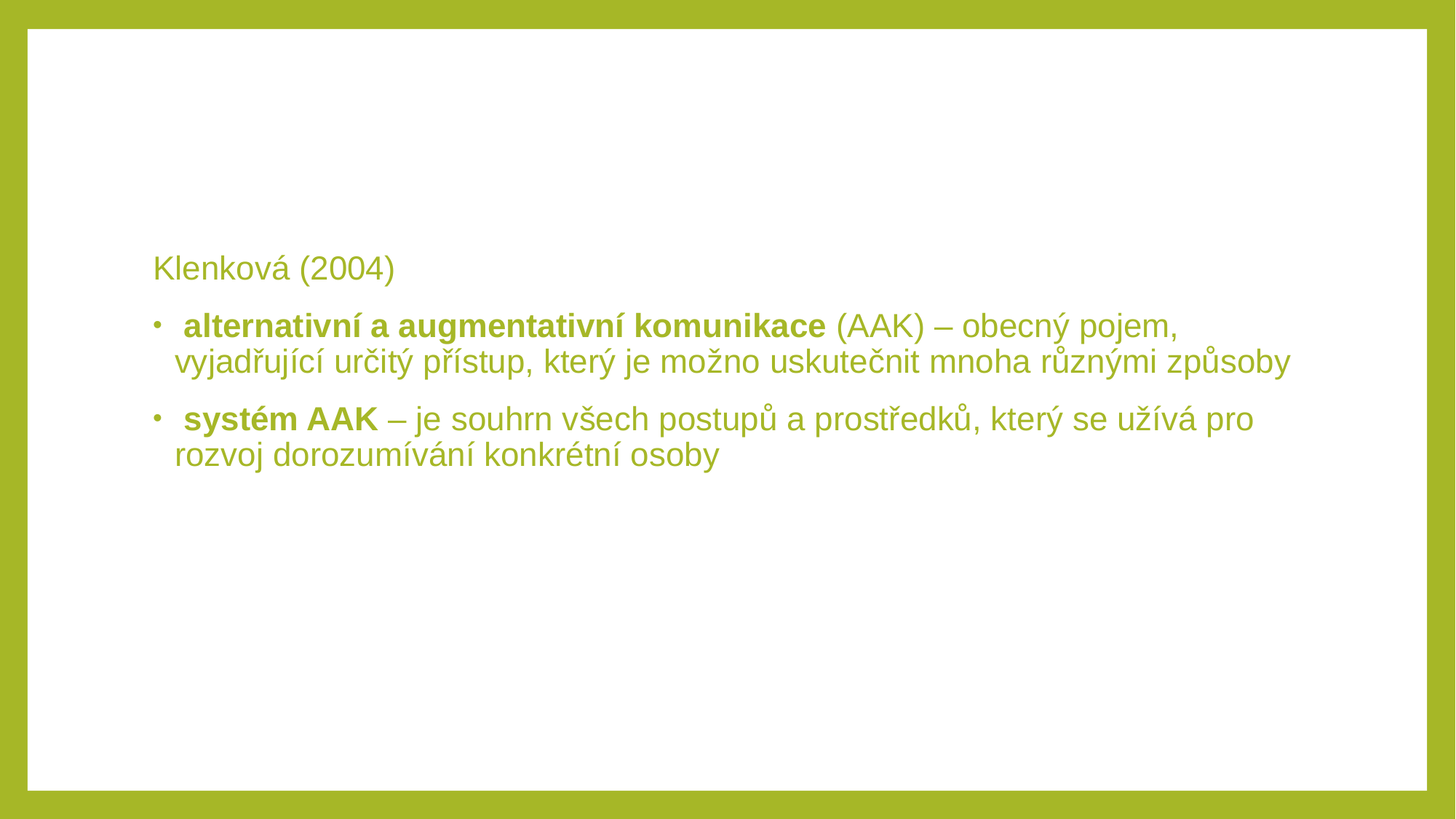

#
Klenková (2004)
 alternativní a augmentativní komunikace (AAK) – obecný pojem, vyjadřující určitý přístup, který je možno uskutečnit mnoha různými způsoby
 systém AAK – je souhrn všech postupů a prostředků, který se užívá pro rozvoj dorozumívání konkrétní osoby